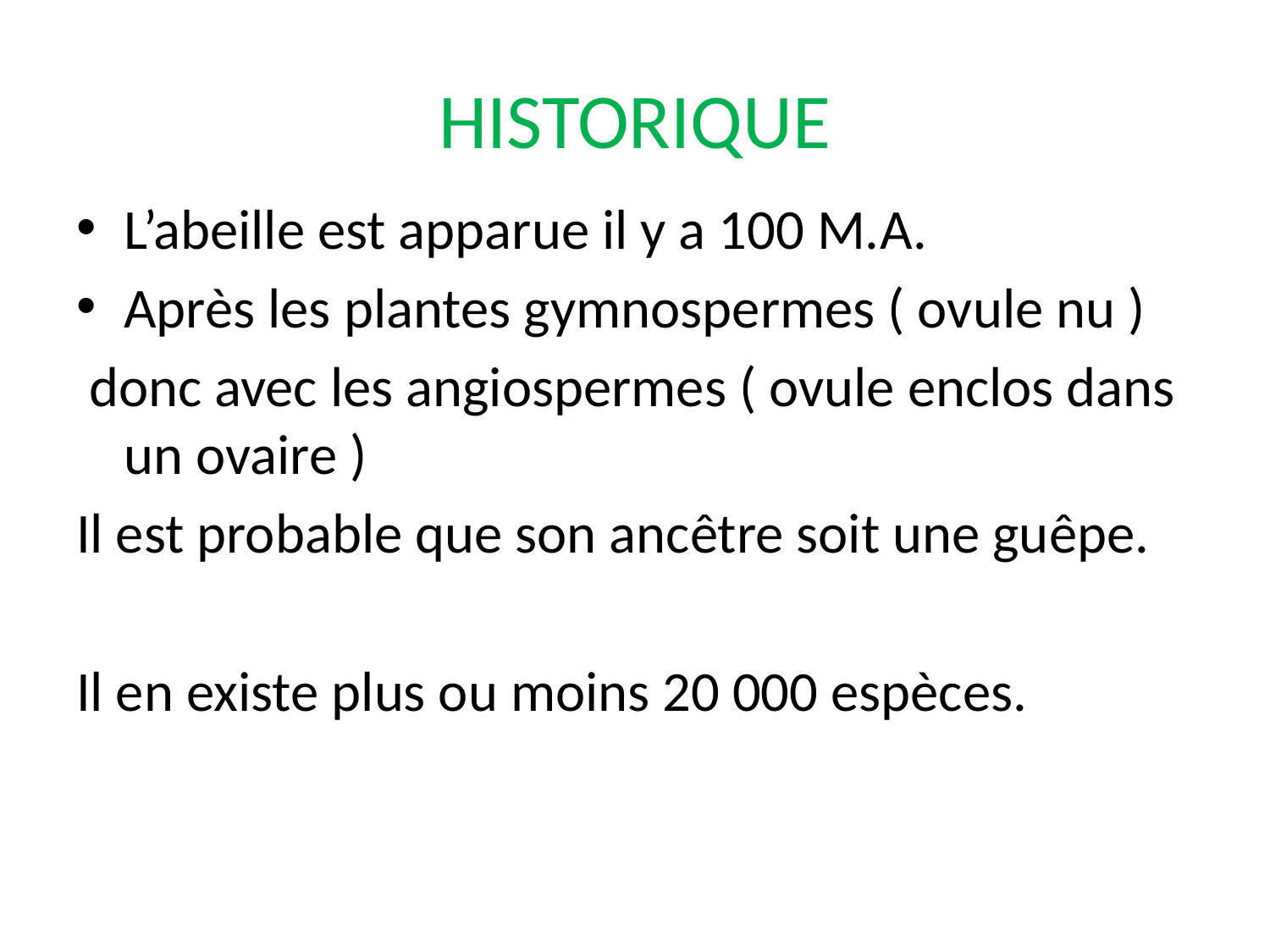

# HISTORIQUE
L’abeille est apparue il y a 100 M.A.
Après les plantes gymnospermes ( ovule nu )
 donc avec les angiospermes ( ovule enclos dans un ovaire )
Il est probable que son ancêtre soit une guêpe.

Il en existe plus ou moins 20 000 espèces.